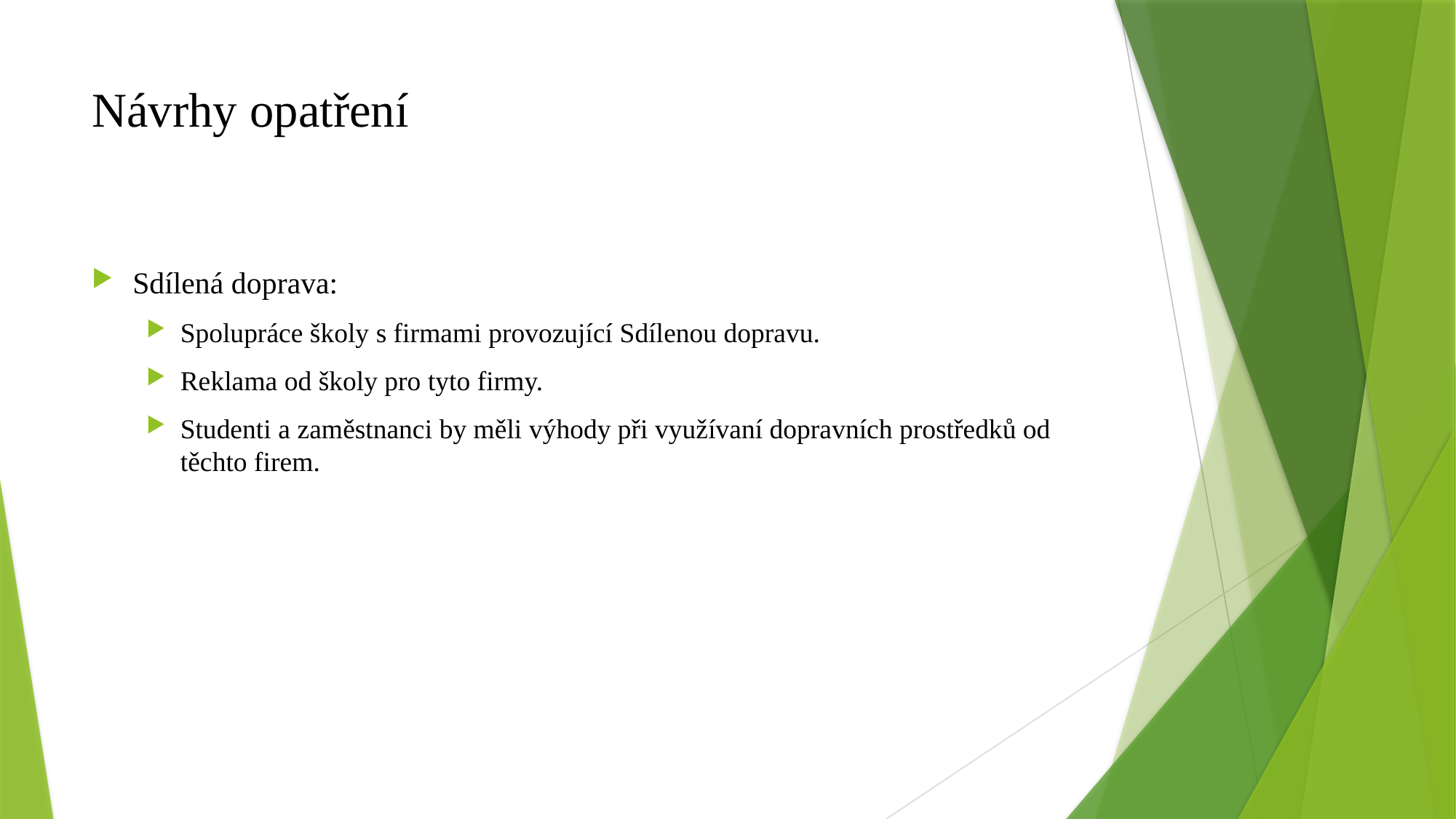

# Návrhy opatření
Sdílená doprava:
Spolupráce školy s firmami provozující Sdílenou dopravu.
Reklama od školy pro tyto firmy.
Studenti a zaměstnanci by měli výhody při využívaní dopravních prostředků od těchto firem.